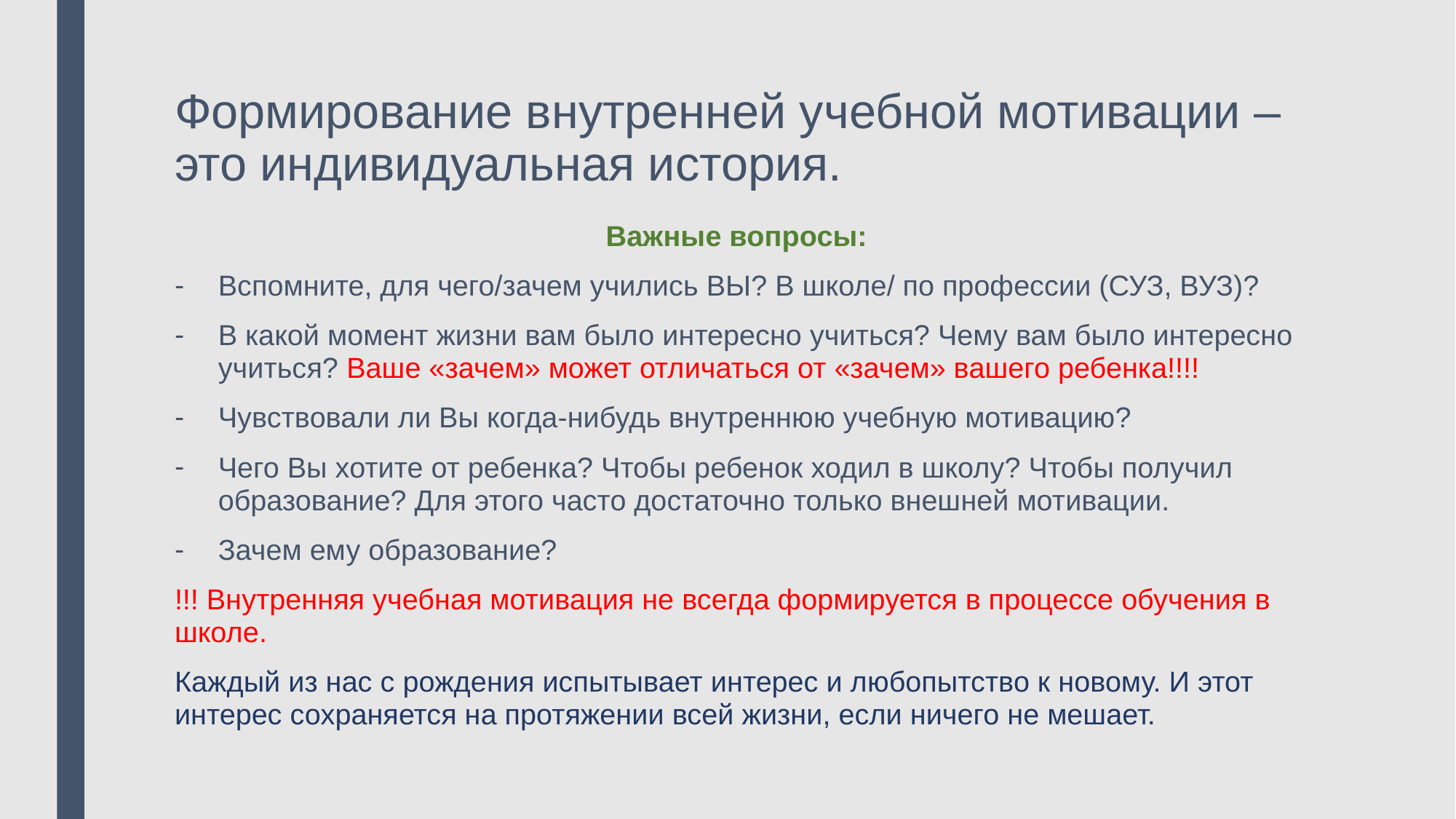

# Формирование внутренней учебной мотивации – это индивидуальная история.
Важные вопросы:
Вспомните, для чего/зачем учились ВЫ? В школе/ по профессии (СУЗ, ВУЗ)?
В какой момент жизни вам было интересно учиться? Чему вам было интересно учиться? Ваше «зачем» может отличаться от «зачем» вашего ребенка!!!!
Чувствовали ли Вы когда-нибудь внутреннюю учебную мотивацию?
Чего Вы хотите от ребенка? Чтобы ребенок ходил в школу? Чтобы получил образование? Для этого часто достаточно только внешней мотивации.
Зачем ему образование?
!!! Внутренняя учебная мотивация не всегда формируется в процессе обучения в школе.
Каждый из нас с рождения испытывает интерес и любопытство к новому. И этот интерес сохраняется на протяжении всей жизни, если ничего не мешает.